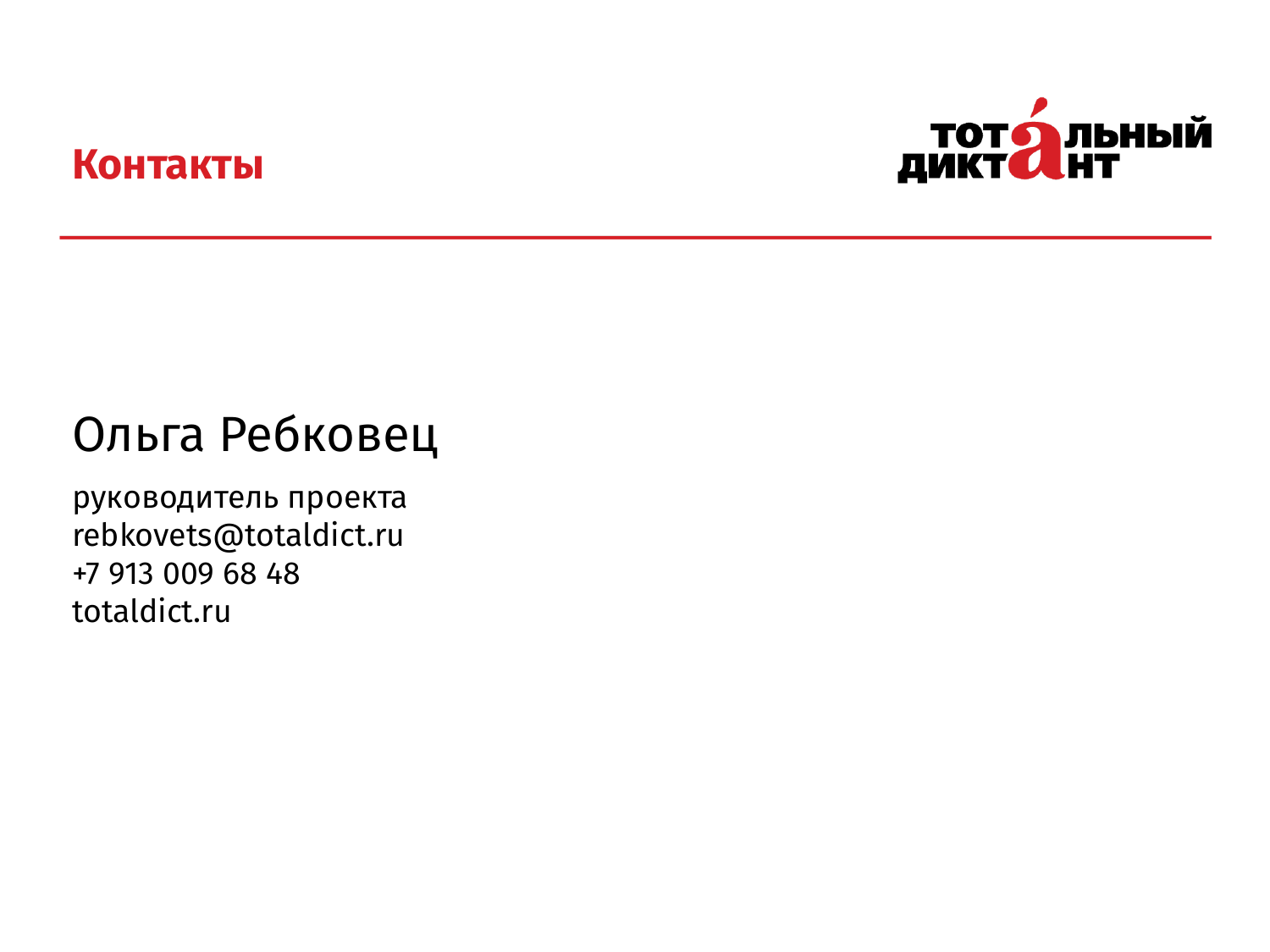

Контакты

Ольга Ребковец

руководитель проекта
rebkovets@totaldict.ru
+7 913 009 68 48
totaldict.ru